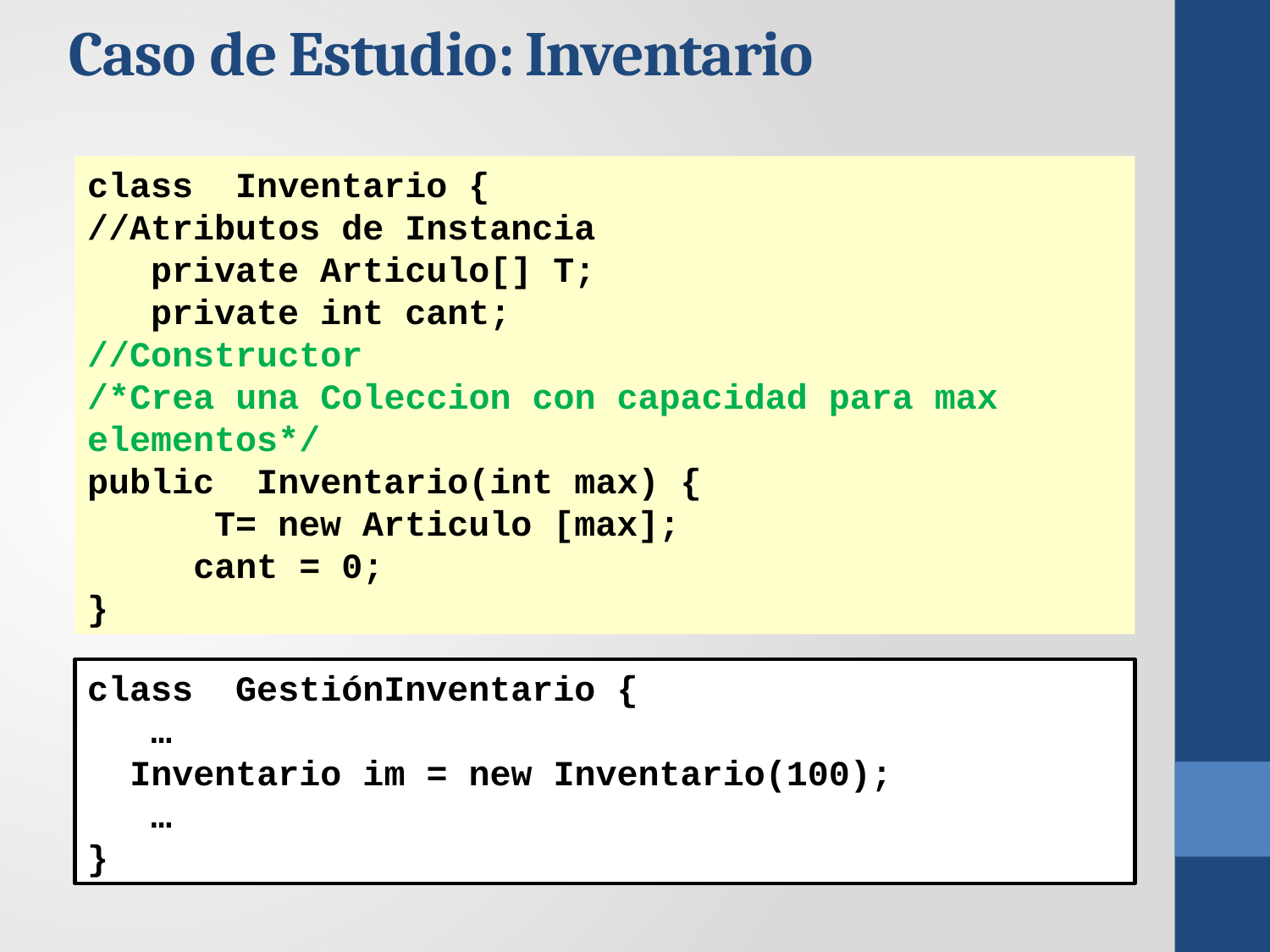

Caso de Estudio: Inventario
class  Inventario {
//Atributos de Instancia
   private Articulo[] T;
   private int cant;
//Constructor
/*Crea una Coleccion con capacidad para max elementos*/
public  Inventario(int max) {
	T= new Articulo [max];
     cant = 0;
}
class  GestiónInventario {
   …
  Inventario im = new Inventario(100);
   …
}